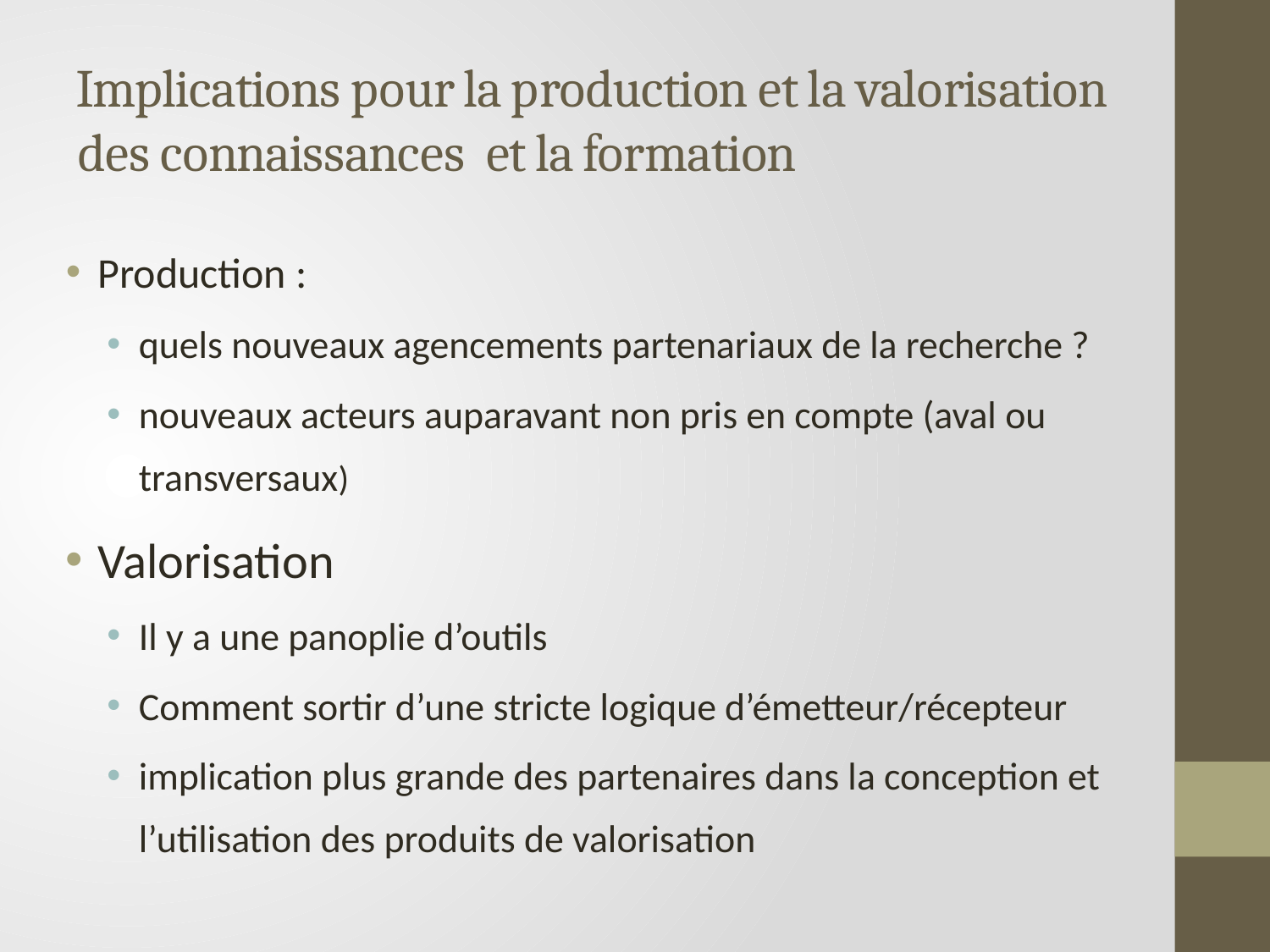

# Implications pour la production et la valorisation des connaissances  et la formation
Production :
quels nouveaux agencements partenariaux de la recherche ?
nouveaux acteurs auparavant non pris en compte (aval ou transversaux)
Valorisation
Il y a une panoplie d’outils
Comment sortir d’une stricte logique d’émetteur/récepteur
implication plus grande des partenaires dans la conception et l’utilisation des produits de valorisation